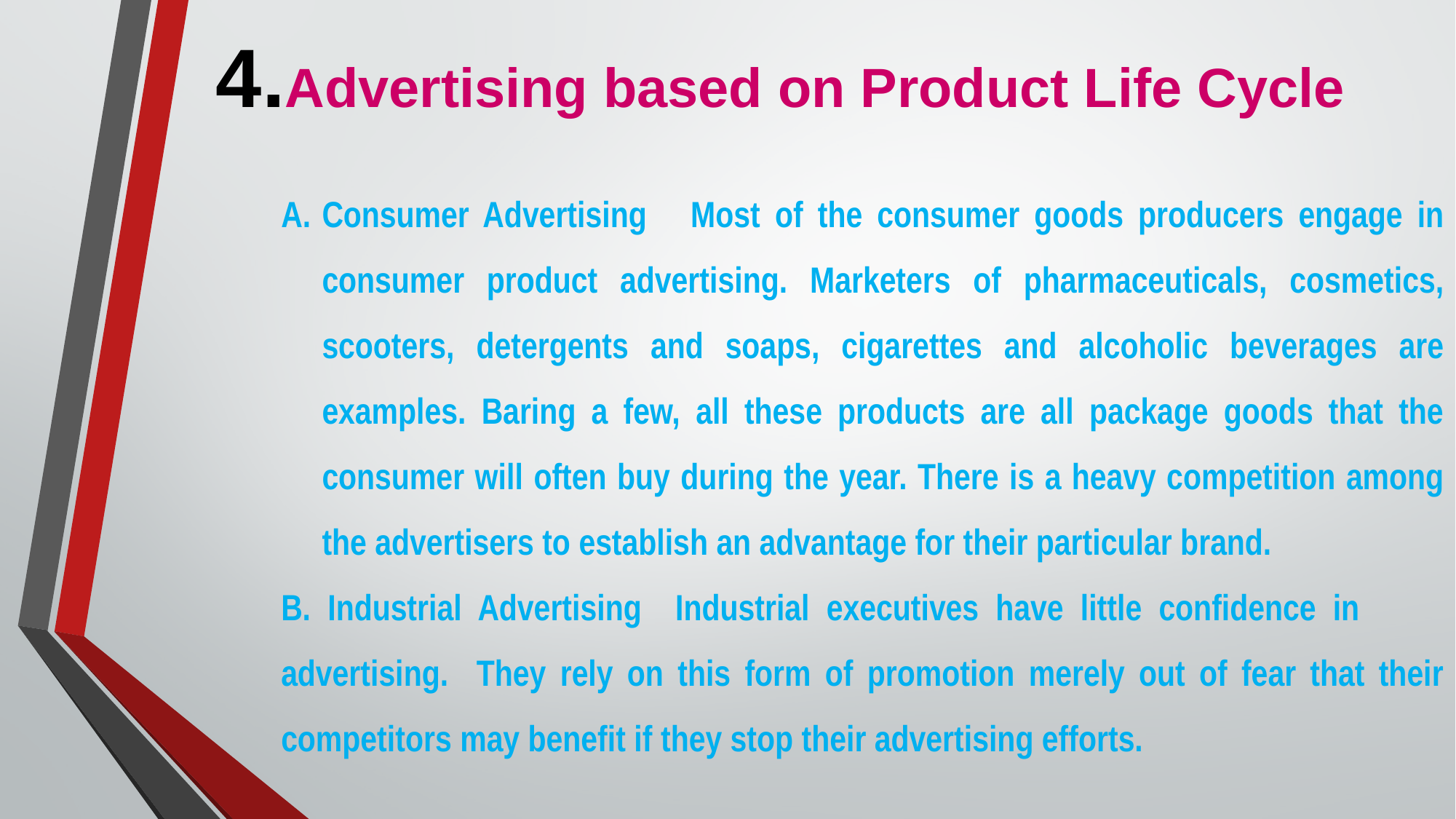

# 4.Advertising based on Product Life Cycle
Consumer Advertising   Most of the consumer goods producers engage in consumer product advertising. Marketers of pharmaceuticals, cosmetics, scooters, detergents and soaps, cigarettes and alcoholic beverages are examples. Baring a few, all these products are all package goods that the consumer will often buy during the year. There is a heavy competition among the advertisers to establish an advantage for their particular brand.
B. Industrial Advertising  Industrial executives have little confidence in      advertising.  They rely on this form of promotion merely out of fear that their competitors may benefit if they stop their advertising efforts.